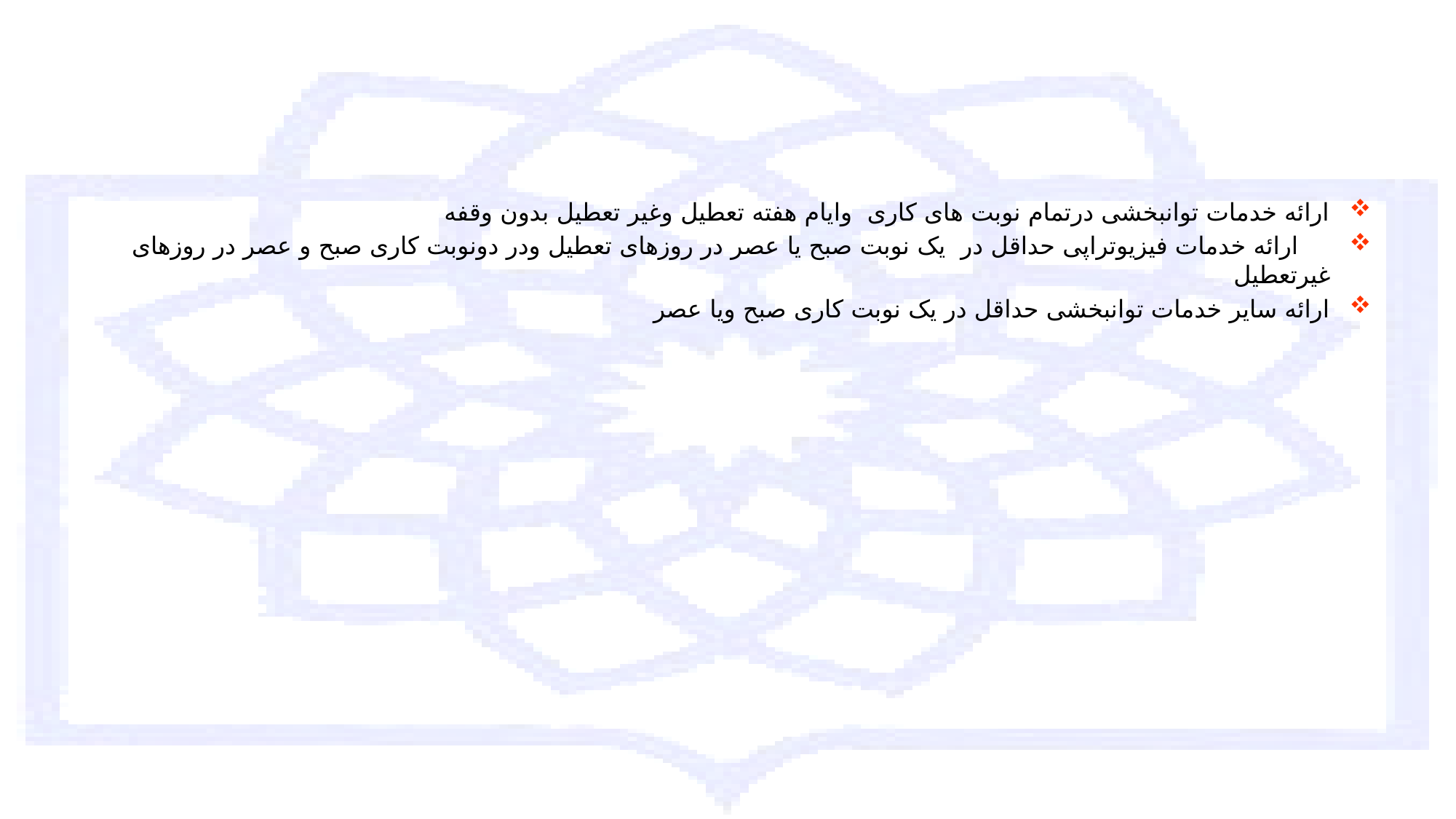

#
ارائه خدمات توانبخشی درتمام نوبت های کاری  وایام هفته تعطیل وغیر تعطیل بدون وقفه
    ارائه خدمات فیزیوتراپی حداقل در  یک نوبت صبح یا عصر در روزهای تعطیل ودر دونوبت کاری صبح و عصر در روزهای غیرتعطیل
ارائه سایر خدمات توانبخشی حداقل در یک نوبت کاری صبح ویا عصر